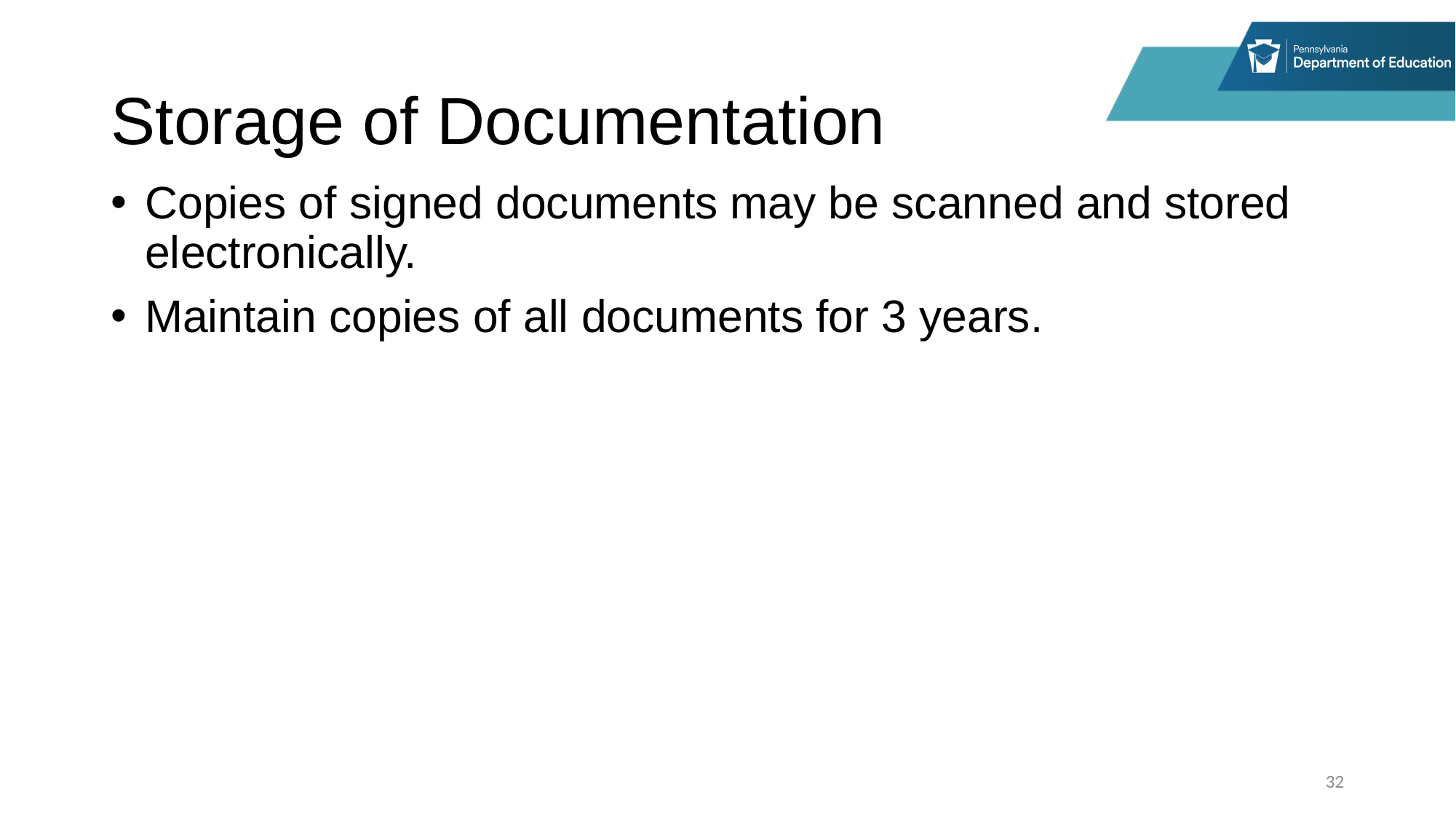

# Storage of Documentation
Copies of signed documents may be scanned and stored electronically.
Maintain copies of all documents for 3 years.

32